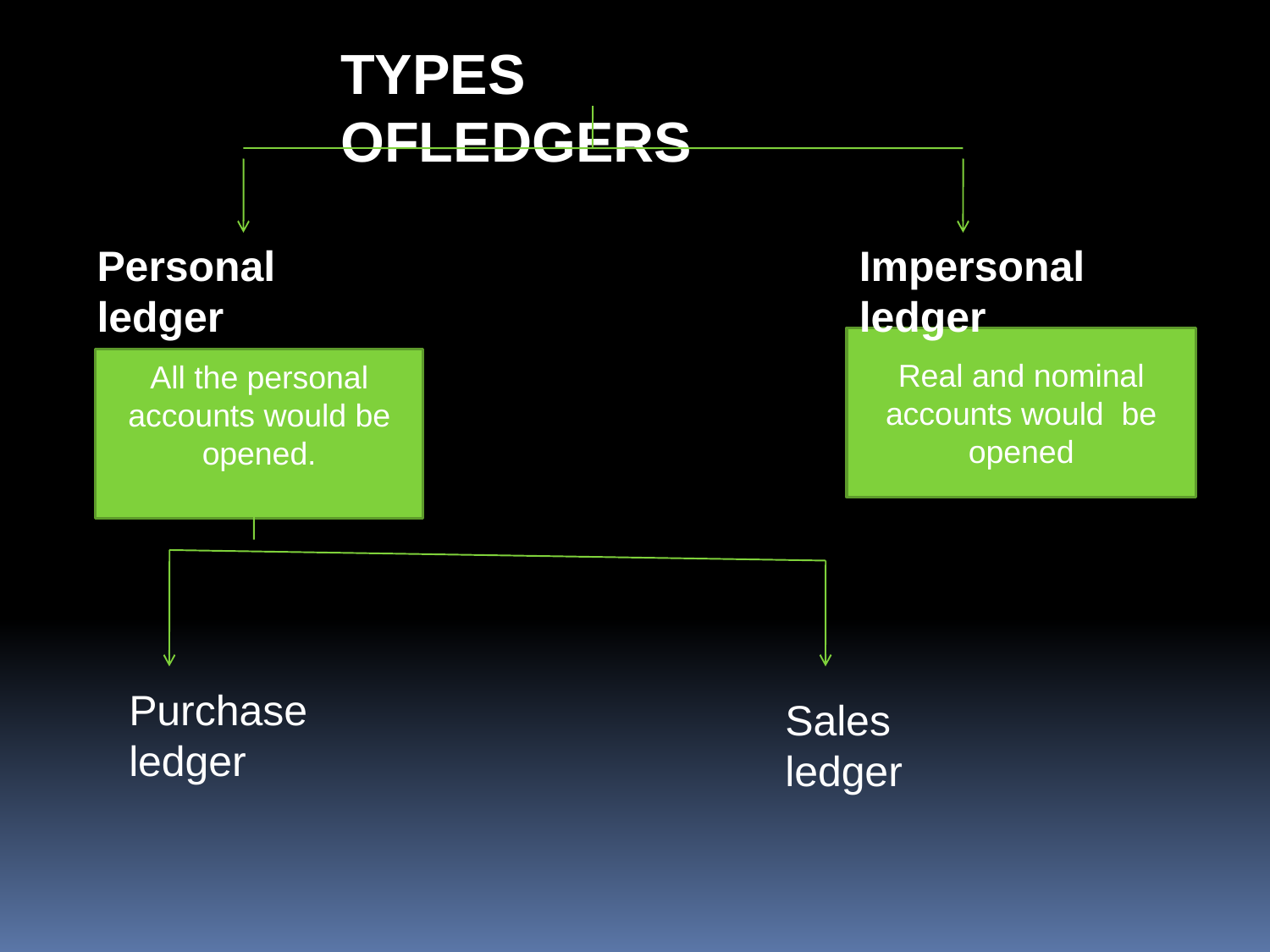

TYPES OFLEDGERS
Personal ledger
Impersonal ledger
Real and nominal accounts would  be opened
All the personal accounts would be opened.

Purchase ledger
Sales ledger